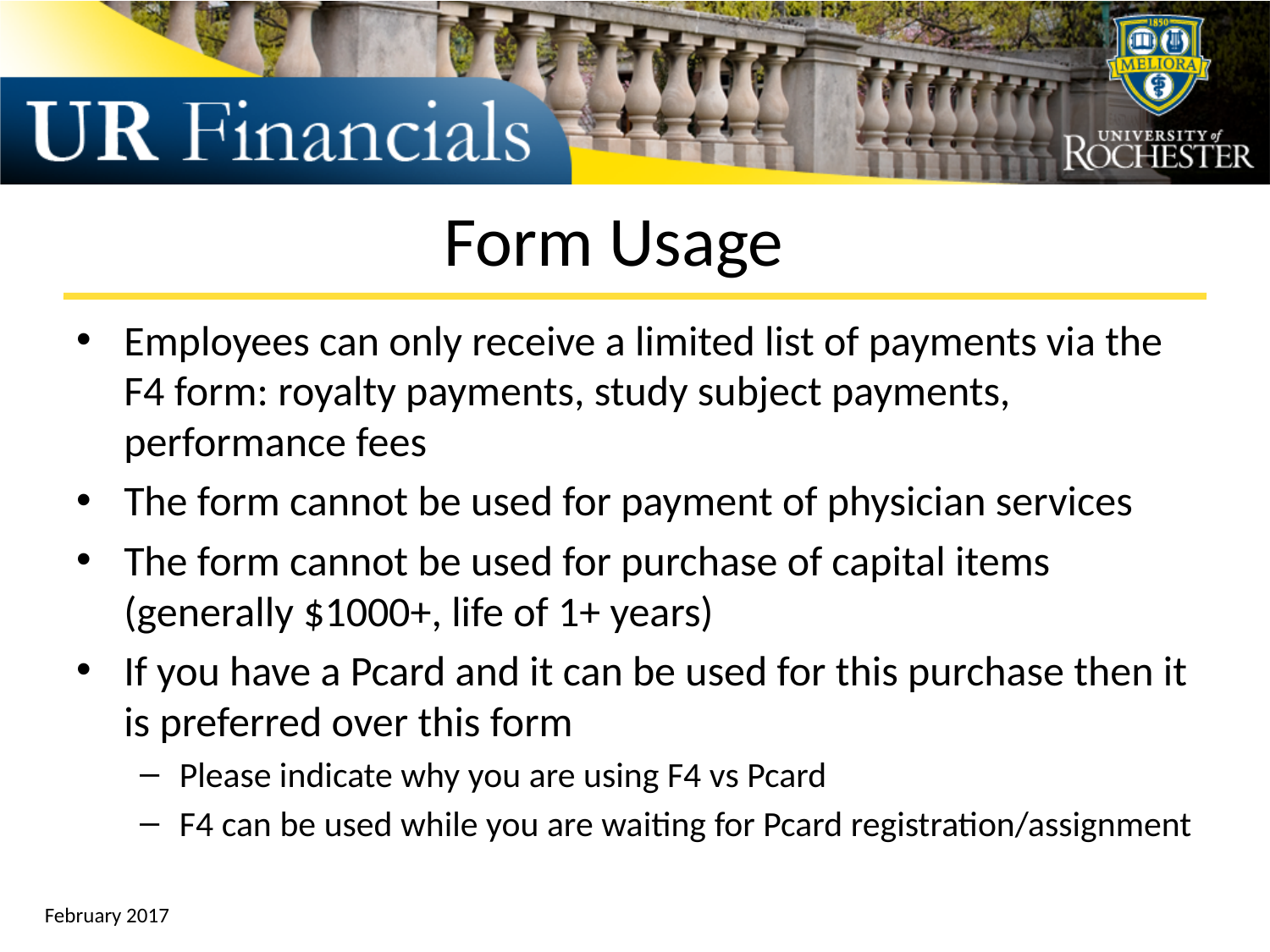

# Form Usage
Employees can only receive a limited list of payments via the F4 form: royalty payments, study subject payments, performance fees
The form cannot be used for payment of physician services
The form cannot be used for purchase of capital items (generally $1000+, life of 1+ years)
If you have a Pcard and it can be used for this purchase then it is preferred over this form
Please indicate why you are using F4 vs Pcard
F4 can be used while you are waiting for Pcard registration/assignment